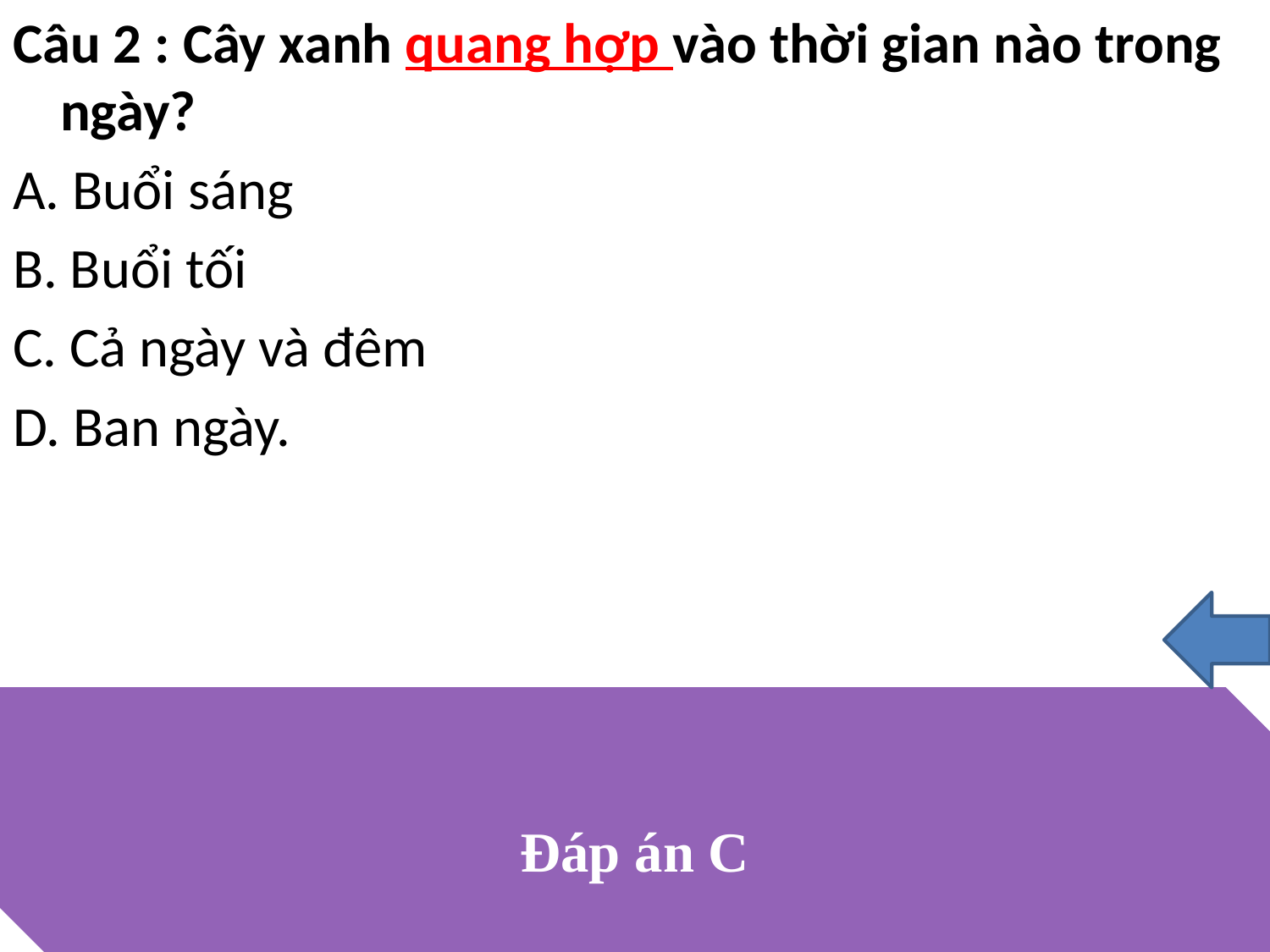

Câu 2 : Cây xanh quang hợp vào thời gian nào trong ngày?
A. Buổi sáng
B. Buổi tối
C. Cả ngày và đêm
D. Ban ngày.

Đáp án C